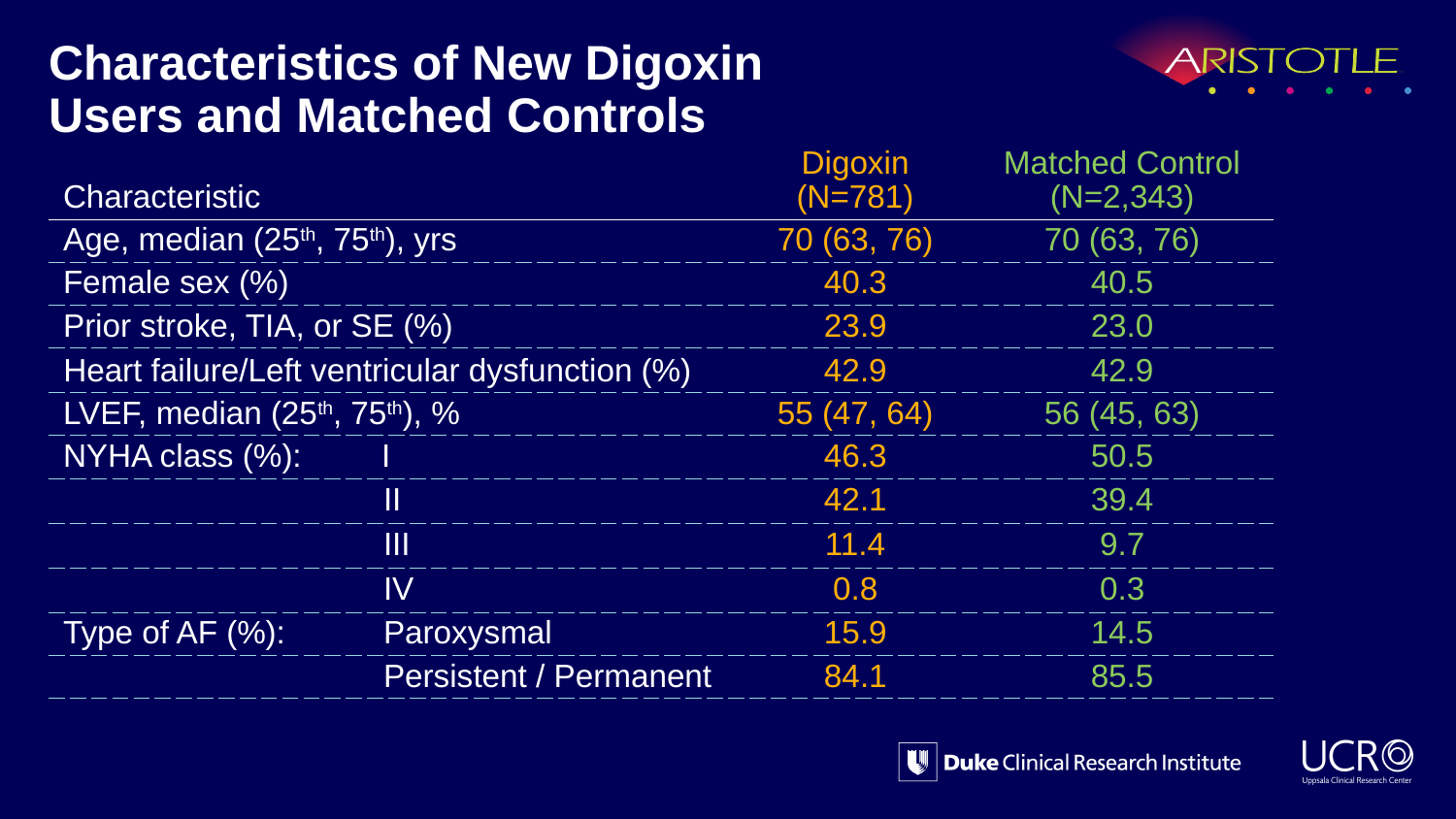

# Characteristics of New Digoxin Users and Matched Controls
| Characteristic |  | Digoxin (N=781) | Matched Control (N=2,343) |
| --- | --- | --- | --- |
| Age, median (25th, 75th), yrs |  | 70 (63, 76) | 70 (63, 76) |
| Female sex (%) |  | 40.3 | 40.5 |
| Prior stroke, TIA, or SE (%) |  | 23.9 | 23.0 |
| Heart failure/Left ventricular dysfunction (%) |  | 42.9 | 42.9 |
| LVEF, median (25th, 75th), % |  | 55 (47, 64) | 56 (45, 63) |
| NYHA class (%): | I | 46.3 | 50.5 |
|  | II | 42.1 | 39.4 |
|  | III | 11.4 | 9.7 |
|  | IV | 0.8 | 0.3 |
| Type of AF (%): | Paroxysmal | 15.9 | 14.5 |
|  | Persistent / Permanent | 84.1 | 85.5 |